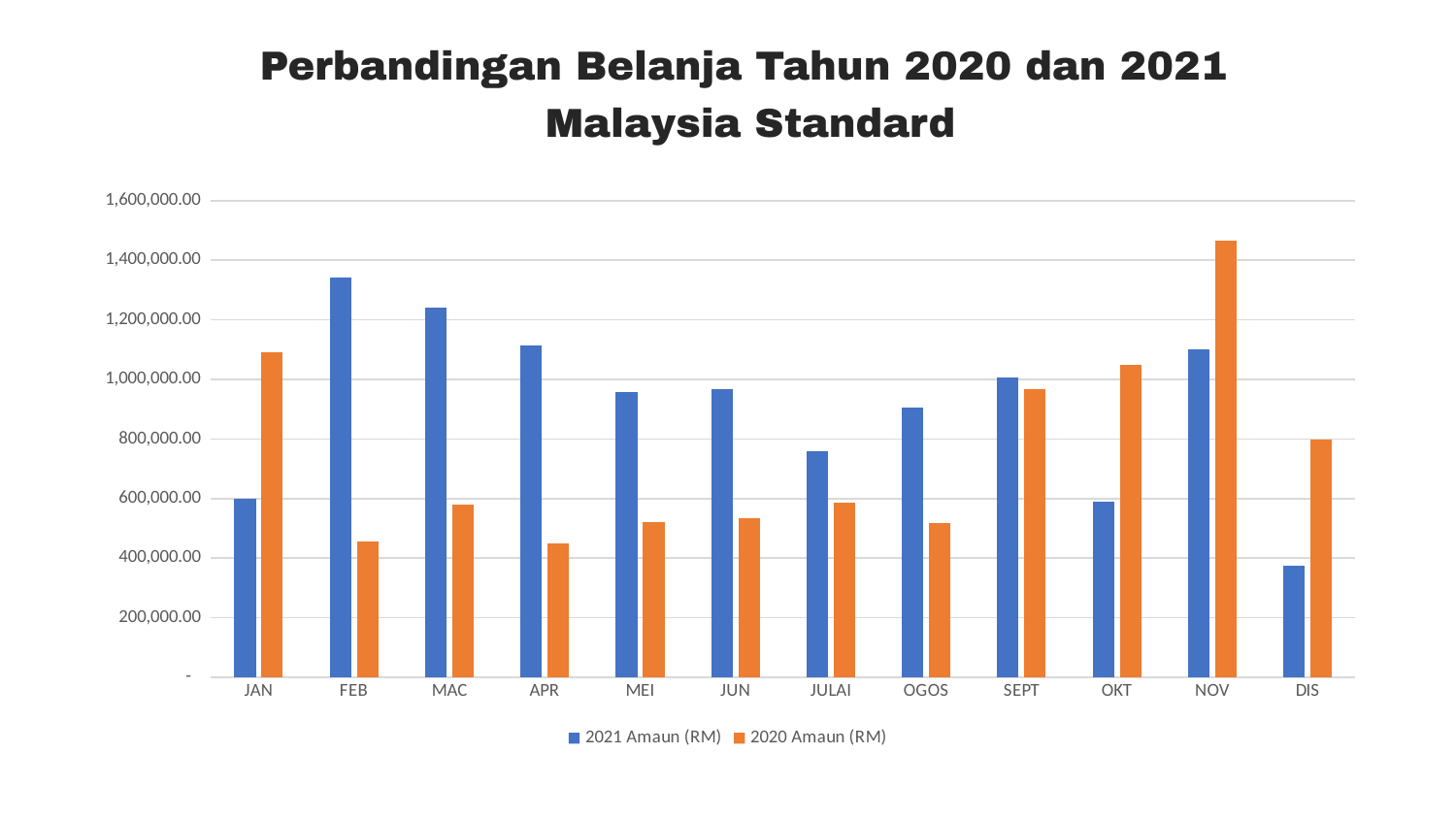

Perbandingan Belanja Tahun 2020 dan 2021
Malaysia Standard

### Chart

| Category | 2021 | 2020 |
|---|---|---|
| JAN | 599801.9400000001 | 1092039.55 |
| FEB | 1343336.81 | 456760.37 |
| MAC | 1242167.43 | 580224.16 |
| APR | 1114173.58 | 450886.75 |
| MEI | 956245.47 | 520855.12 |
| JUN | 967172.3 | 534575.4 |
| JULAI | 759281.69 | 587539.18 |
| OGOS | 906268.6199999999 | 516515.9 |
| SEPT | 1007991.77 | 968386.89 |
| OKT | 588663.39 | 1049536.52 |
| NOV | 1100850.37 | 1467024.13 |
| DIS | 376196.54000000004 | 797768.87 |